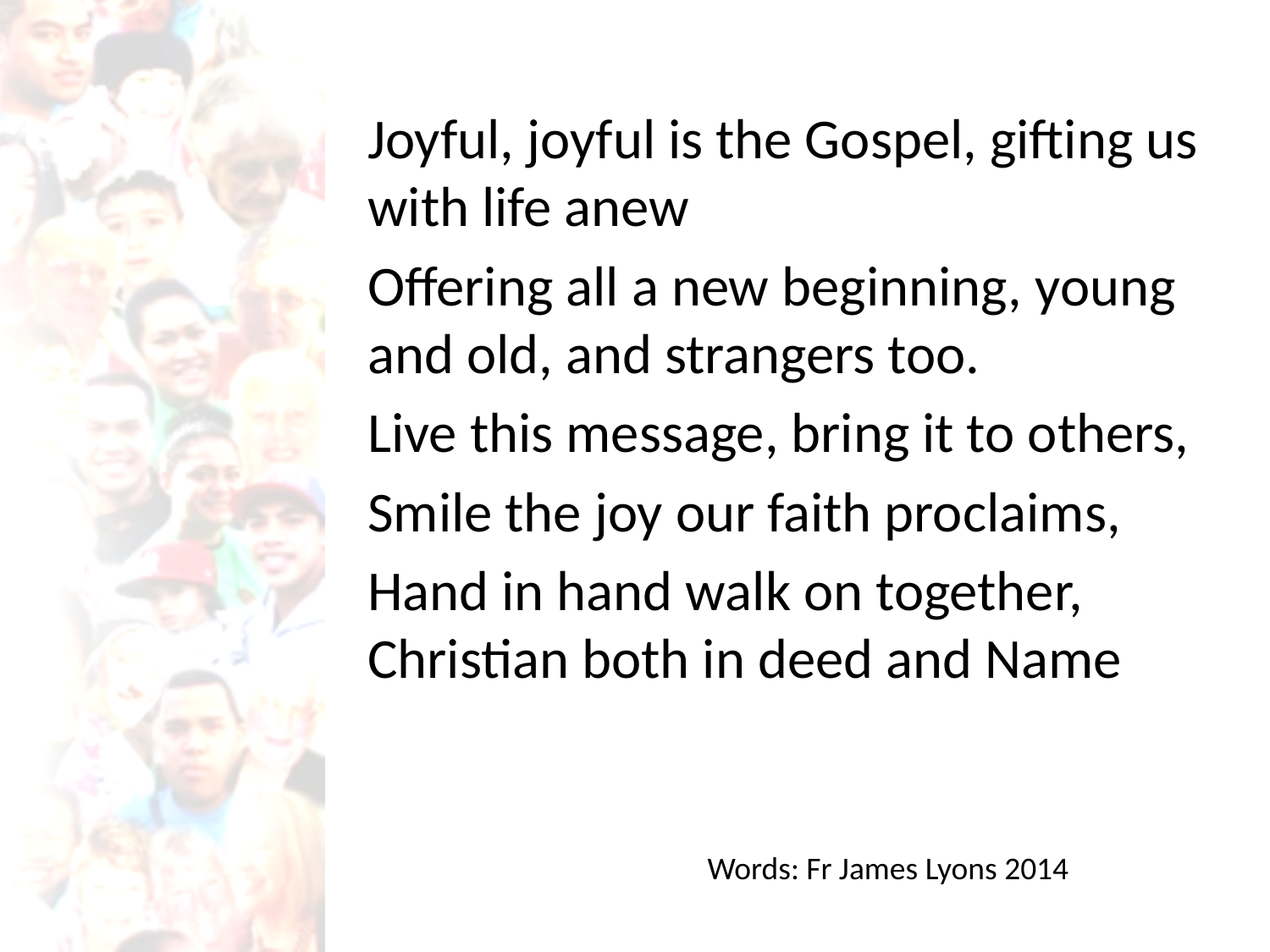

Joyful, joyful is the Gospel, gifting us with life anew
Offering all a new beginning, young and old, and strangers too.
Live this message, bring it to others,
Smile the joy our faith proclaims,
Hand in hand walk on together, Christian both in deed and Name

Words: Fr James Lyons 2014